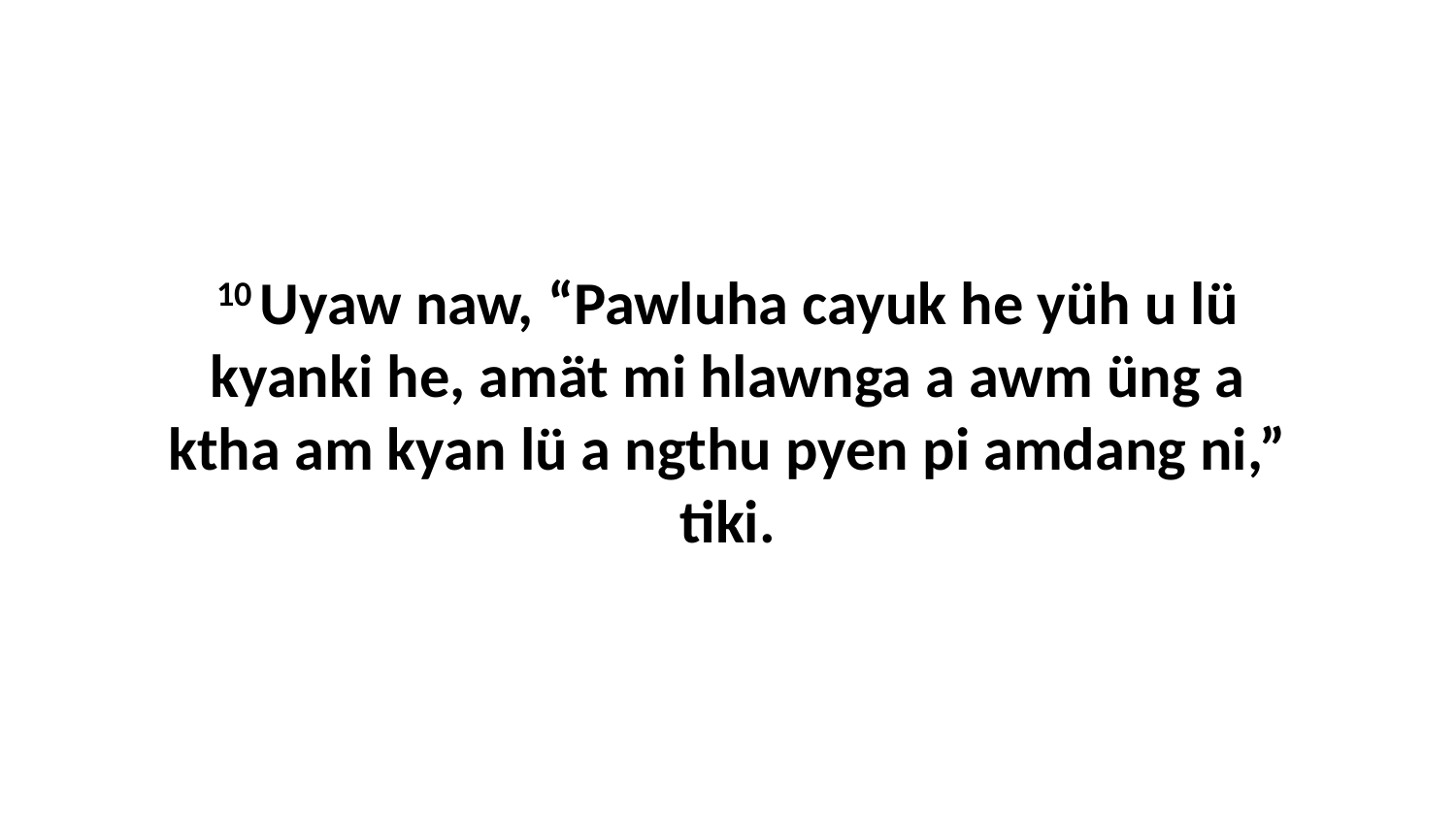

10 Uyaw naw, “Pawluha cayuk he yüh u lü kyanki he, amät mi hlawnga a awm üng a ktha am kyan lü a ngthu pyen pi amdang ni,” tiki.